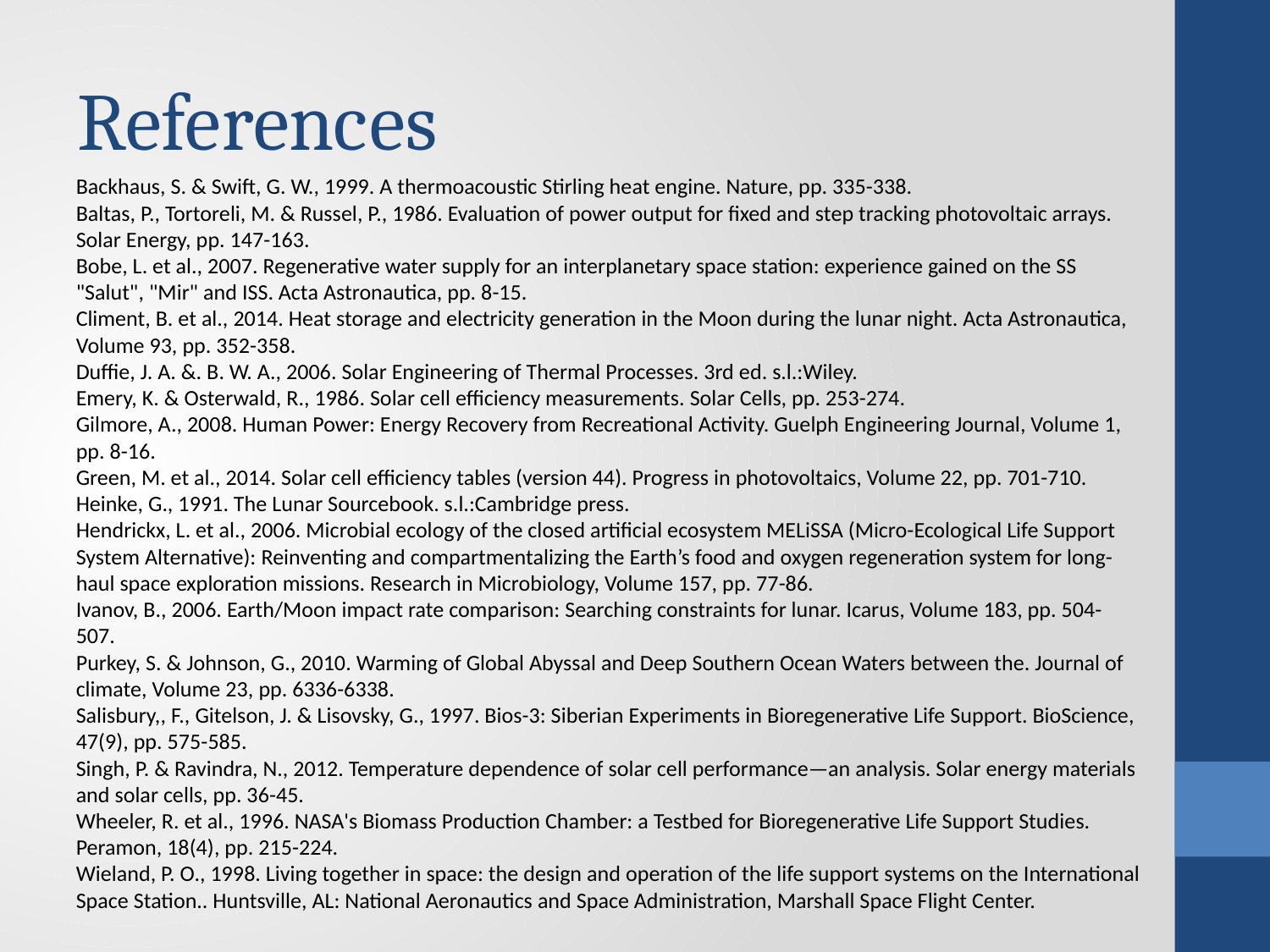

# References
Backhaus, S. & Swift, G. W., 1999. A thermoacoustic Stirling heat engine. Nature, pp. 335-338.
Baltas, P., Tortoreli, M. & Russel, P., 1986. Evaluation of power output for fixed and step tracking photovoltaic arrays. Solar Energy, pp. 147-163.
Bobe, L. et al., 2007. Regenerative water supply for an interplanetary space station: experience gained on the SS "Salut", "Mir" and ISS. Acta Astronautica, pp. 8-15.
Climent, B. et al., 2014. Heat storage and electricity generation in the Moon during the lunar night. Acta Astronautica, Volume 93, pp. 352-358.
Duffie, J. A. &. B. W. A., 2006. Solar Engineering of Thermal Processes. 3rd ed. s.l.:Wiley.
Emery, K. & Osterwald, R., 1986. Solar cell efficiency measurements. Solar Cells, pp. 253-274.
Gilmore, A., 2008. Human Power: Energy Recovery from Recreational Activity. Guelph Engineering Journal, Volume 1, pp. 8-16.
Green, M. et al., 2014. Solar cell efficiency tables (version 44). Progress in photovoltaics, Volume 22, pp. 701-710.
Heinke, G., 1991. The Lunar Sourcebook. s.l.:Cambridge press.
Hendrickx, L. et al., 2006. Microbial ecology of the closed artificial ecosystem MELiSSA (Micro-Ecological Life Support System Alternative): Reinventing and compartmentalizing the Earth’s food and oxygen regeneration system for long-haul space exploration missions. Research in Microbiology, Volume 157, pp. 77-86.
Ivanov, B., 2006. Earth/Moon impact rate comparison: Searching constraints for lunar. Icarus, Volume 183, pp. 504-507.
Purkey, S. & Johnson, G., 2010. Warming of Global Abyssal and Deep Southern Ocean Waters between the. Journal of climate, Volume 23, pp. 6336-6338.
Salisbury,, F., Gitelson, J. & Lisovsky, G., 1997. Bios-3: Siberian Experiments in Bioregenerative Life Support. BioScience, 47(9), pp. 575-585.
Singh, P. & Ravindra, N., 2012. Temperature dependence of solar cell performance—an analysis. Solar energy materials and solar cells, pp. 36-45.
Wheeler, R. et al., 1996. NASA's Biomass Production Chamber: a Testbed for Bioregenerative Life Support Studies. Peramon, 18(4), pp. 215-224.
Wieland, P. O., 1998. Living together in space: the design and operation of the life support systems on the International Space Station.. Huntsville, AL: National Aeronautics and Space Administration, Marshall Space Flight Center.